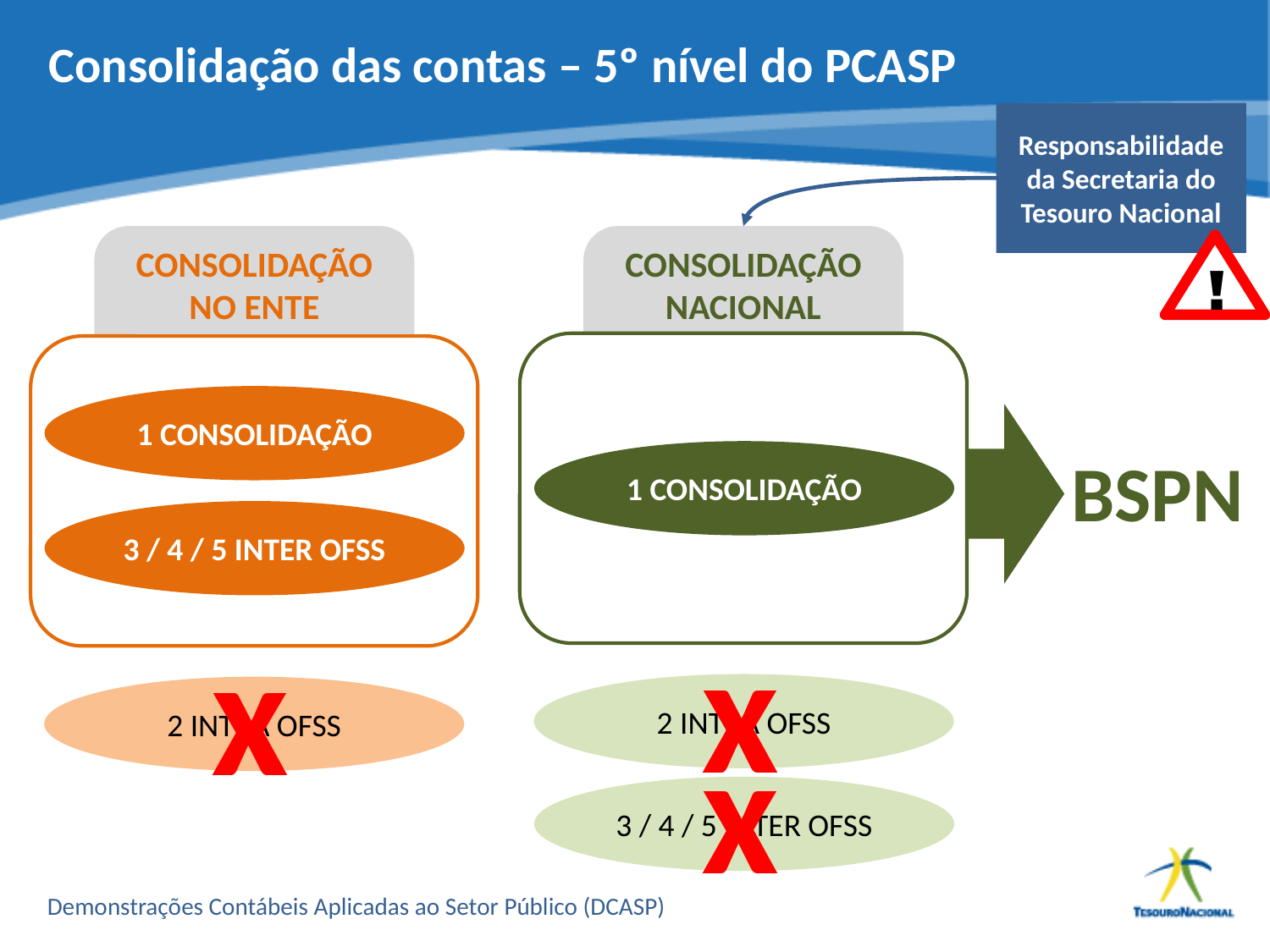

# Consolidação das contas – 5º nível do PCASP
Responsabilidade da Secretaria do Tesouro Nacional
CONSOLIDAÇÃO
NO ENTE
CONSOLIDAÇÃO
NACIONAL

!

1 CONSOLIDAÇÃO

BSPN
1 CONSOLIDAÇÃO
3 / 4 / 5 INTER OFSS
x
x
2 INTRA OFSS
2 INTRA OFSS
x
3 / 4 / 5 INTER OFSS